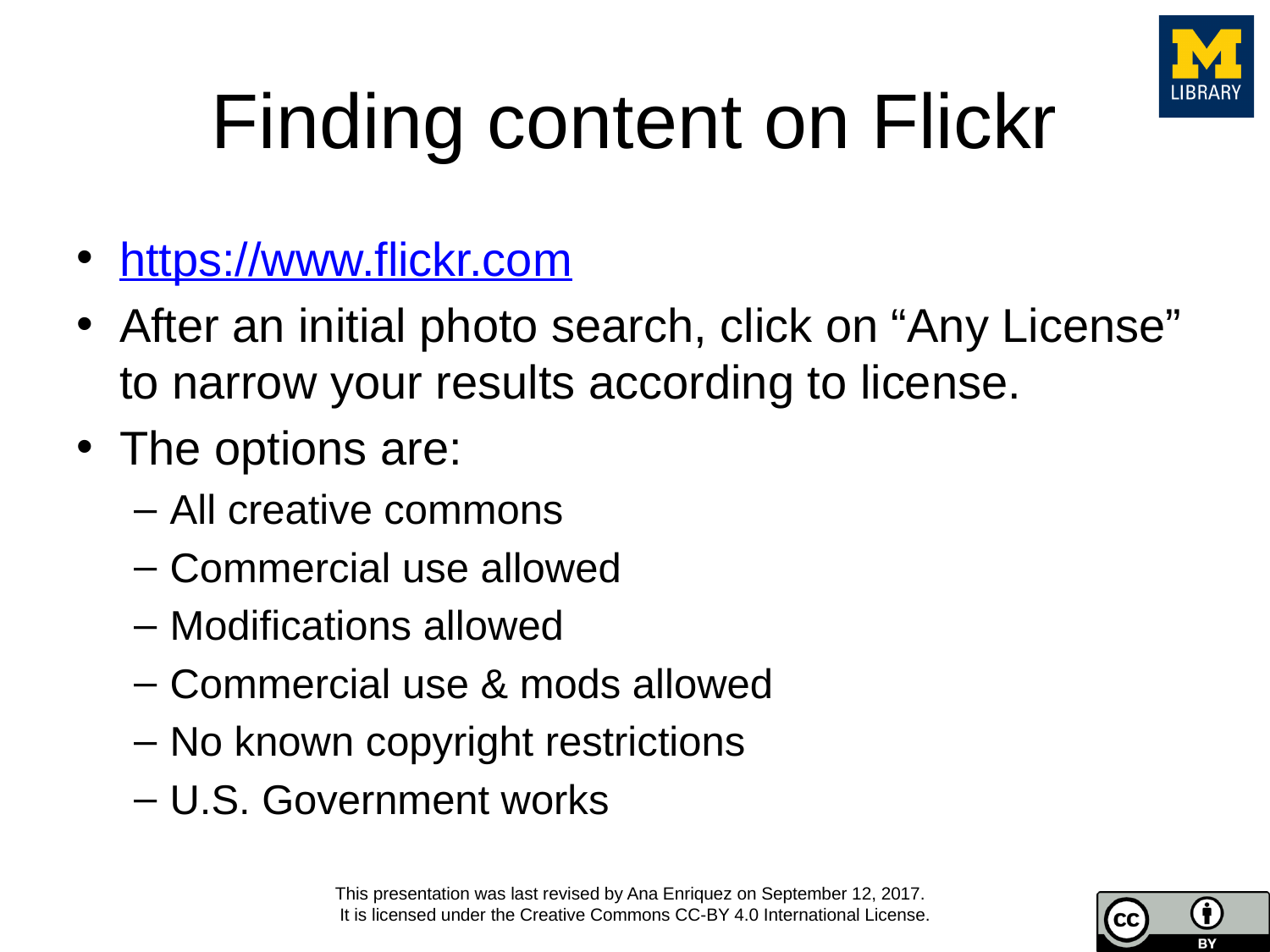

# Finding content on Flickr
https://www.flickr.com
After an initial photo search, click on “Any License” to narrow your results according to license.
The options are:
All creative commons
Commercial use allowed
Modifications allowed
Commercial use & mods allowed
No known copyright restrictions
U.S. Government works
This presentation was last revised by Ana Enriquez on September 12, 2017.
It is licensed under the Creative Commons CC-BY 4.0 International License.